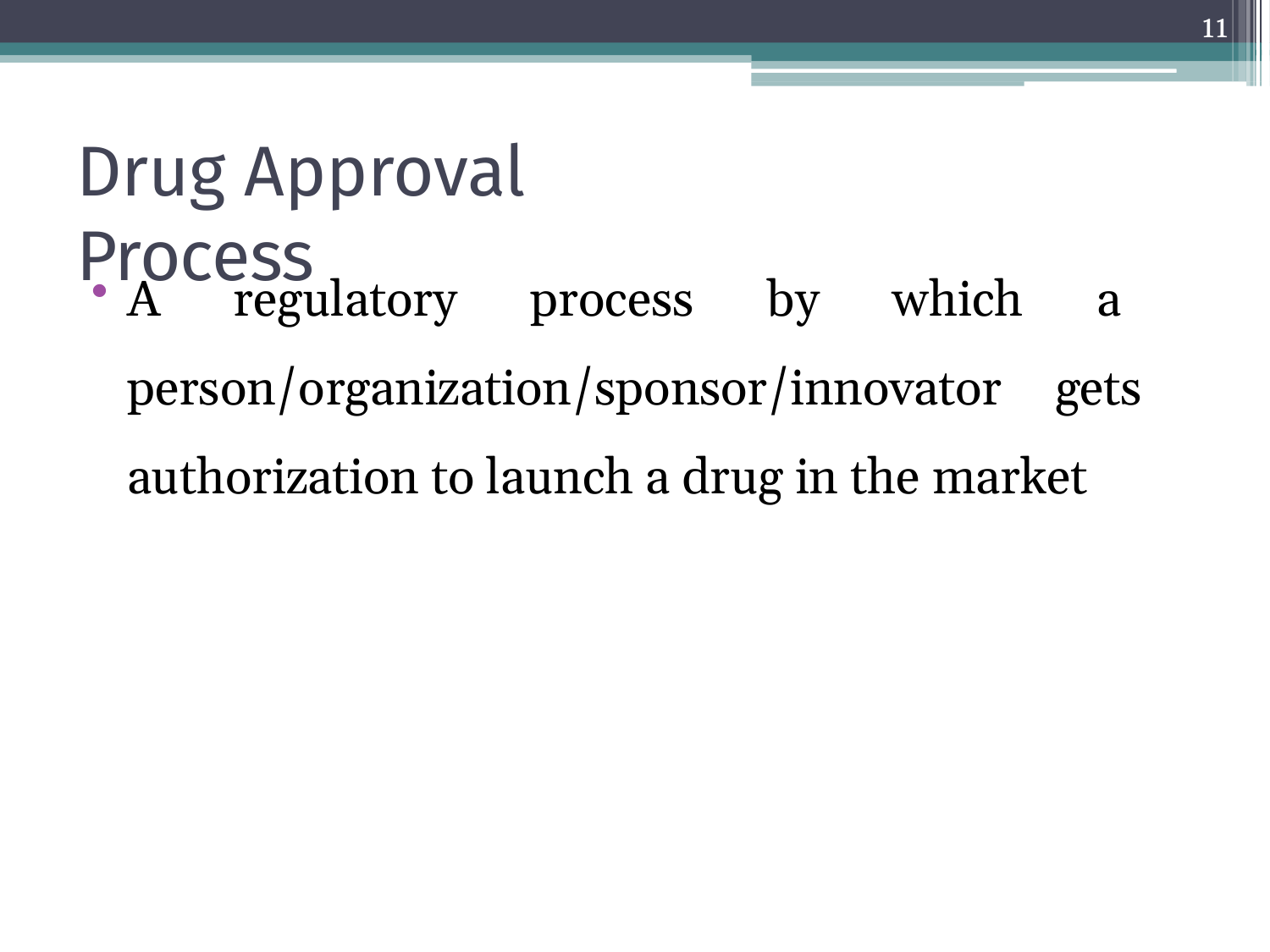

11
# Drug Approval Process
A regulatory process by which a  person/organization/sponsor/innovator gets  authorization to launch a drug in the market